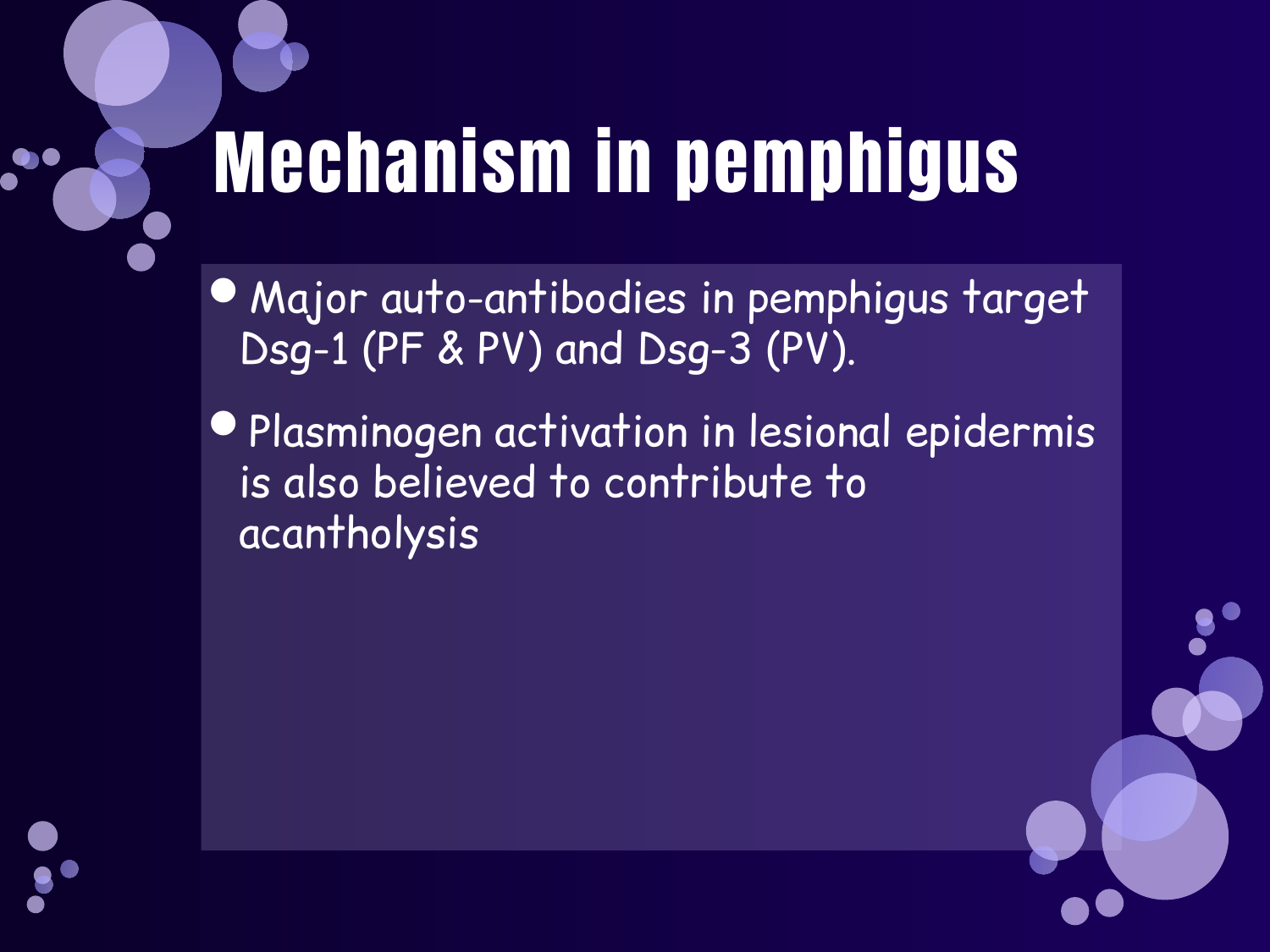

# Mechanism in pemphigus
Major auto-antibodies in pemphigus target Dsg-1 (PF & PV) and Dsg-3 (PV).
Plasminogen activation in lesional epidermis is also believed to contribute to acantholysis